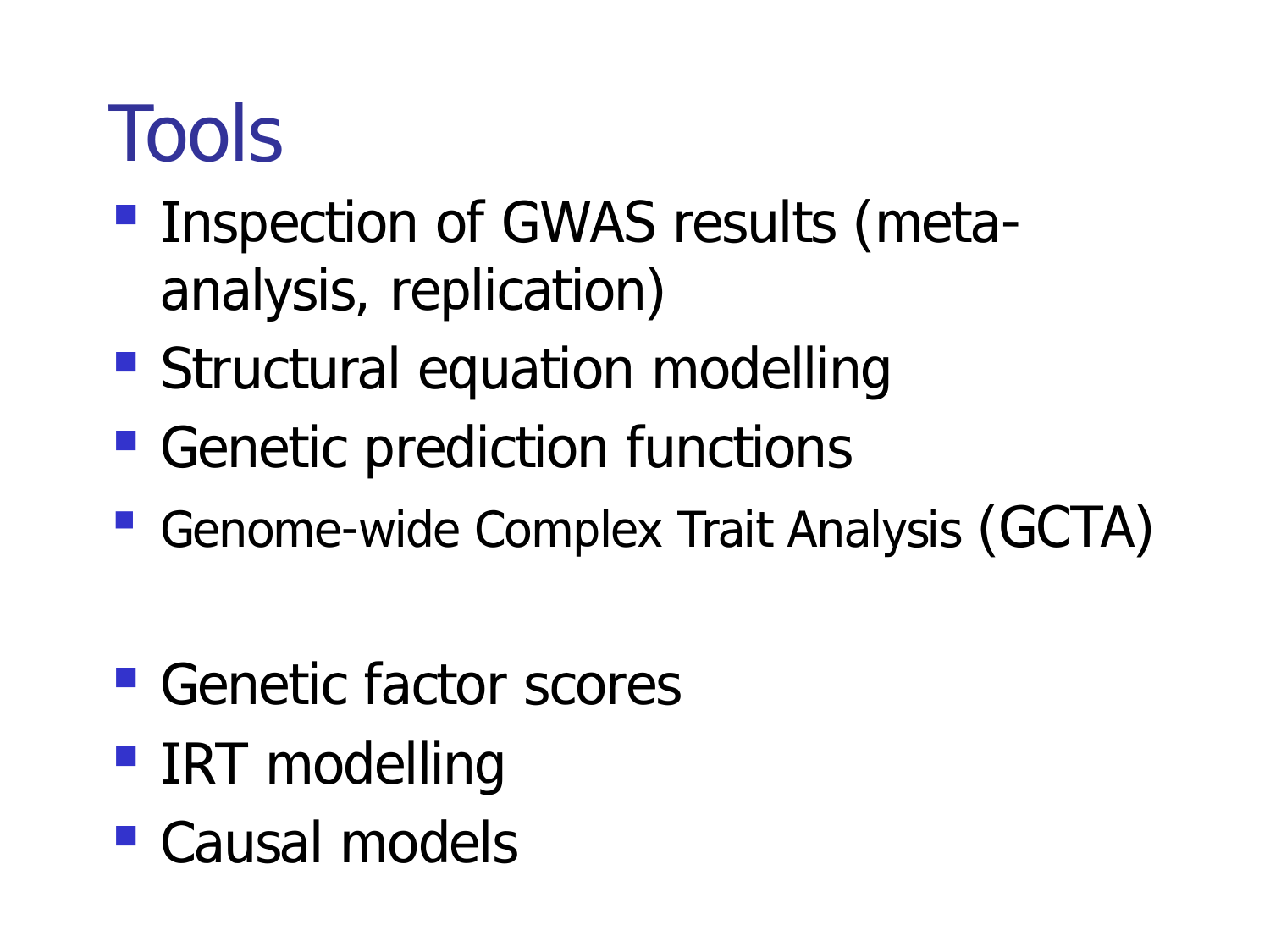

# Tools
Inspection of GWAS results (meta-analysis, replication)
Structural equation modelling
Genetic prediction functions
Genome-wide Complex Trait Analysis (GCTA)

Genetic factor scores
IRT modelling
Causal models